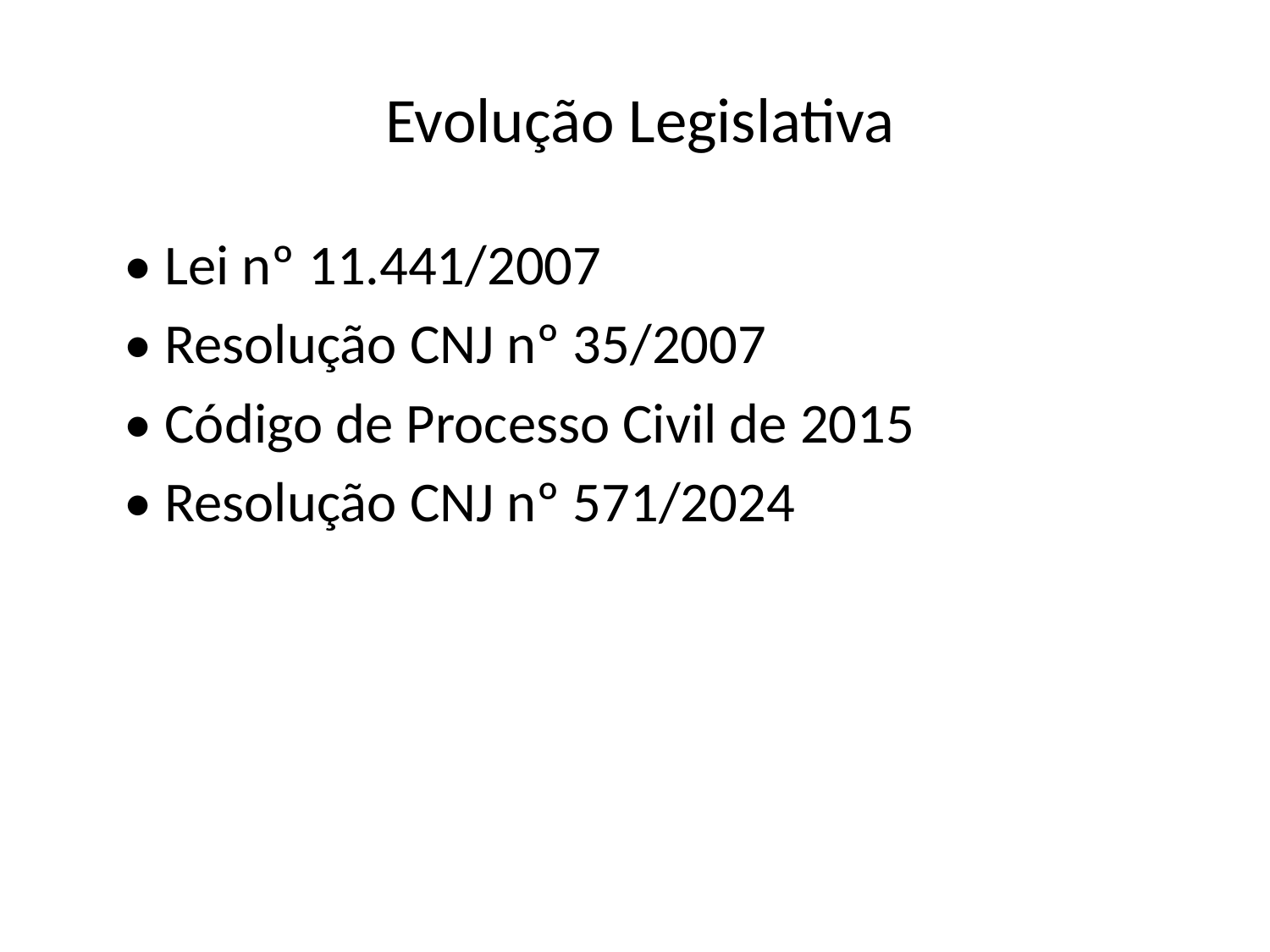

# Evolução Legislativa
• Lei nº 11.441/2007
• Resolução CNJ nº 35/2007
• Código de Processo Civil de 2015
• Resolução CNJ nº 571/2024